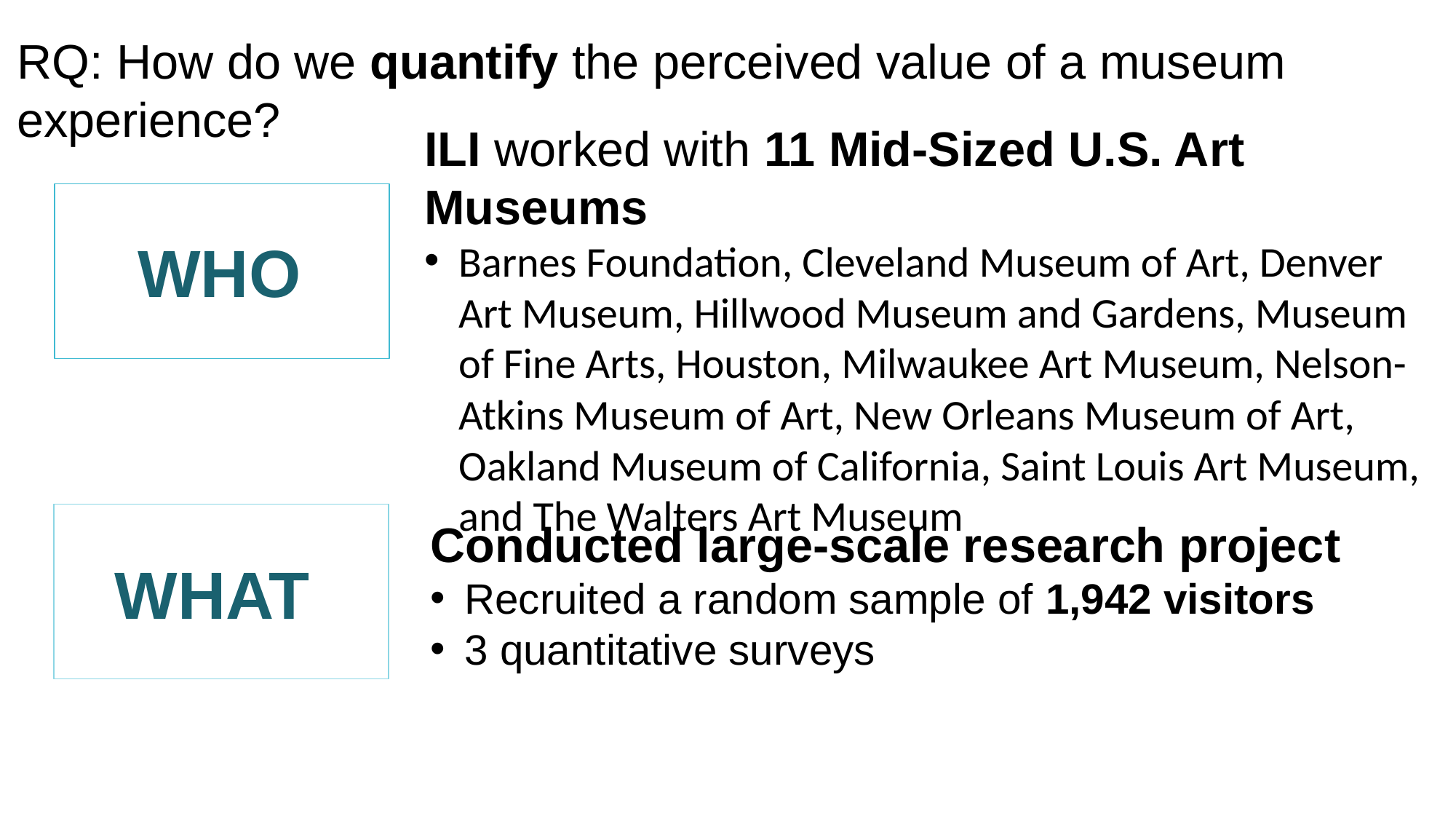

RQ: How do we quantify the perceived value of a museum experience?
ILI worked with 11 Mid-Sized U.S. Art Museums
Barnes Foundation, Cleveland Museum of Art, Denver Art Museum, Hillwood Museum and Gardens, Museum of Fine Arts, Houston, Milwaukee Art Museum, Nelson-Atkins Museum of Art, New Orleans Museum of Art, Oakland Museum of California, Saint Louis Art Museum, and The Walters Art Museum

WHO

Conducted large-scale research project
Recruited a random sample of 1,942 visitors
3 quantitative surveys
WHAT